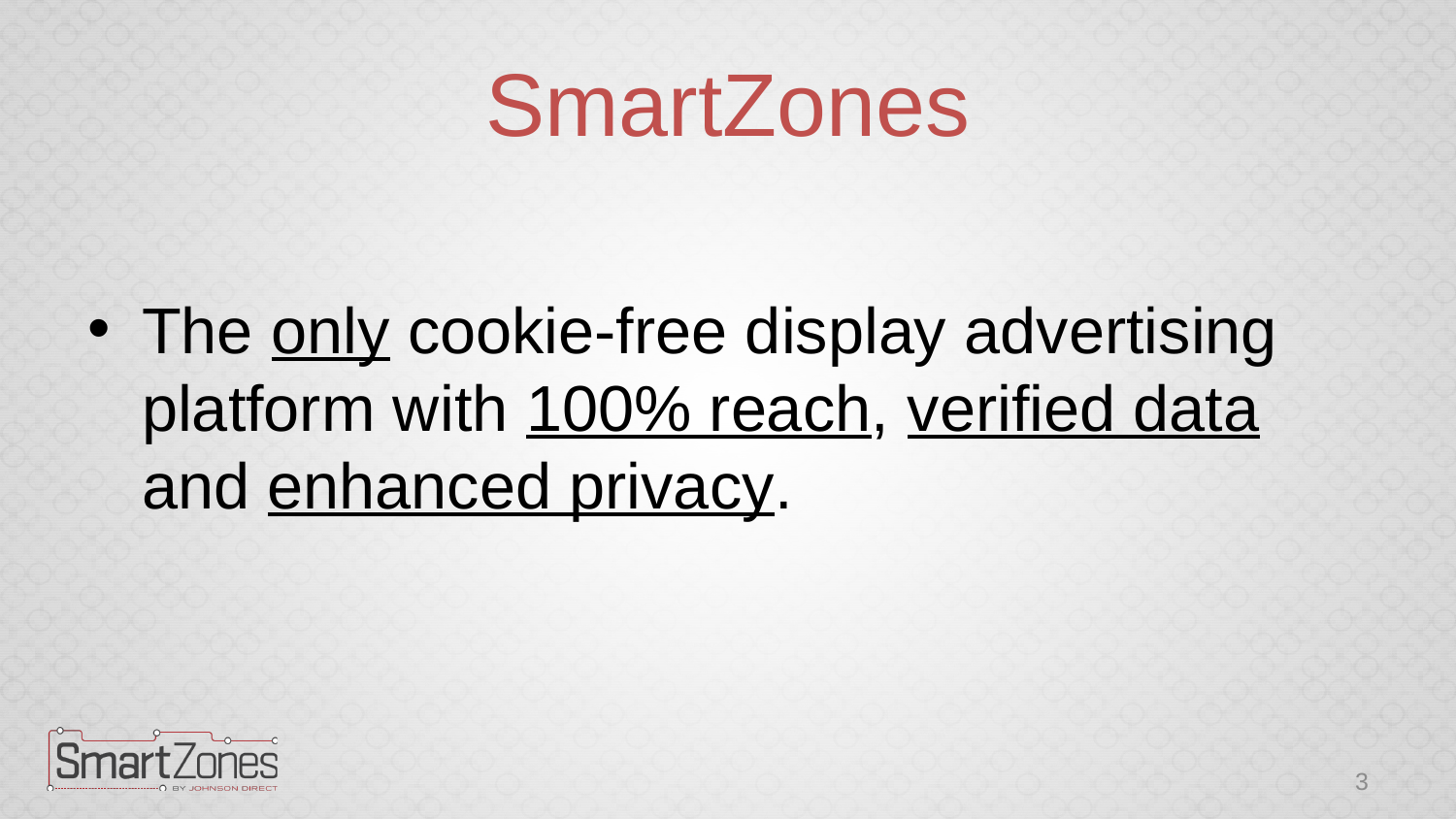

# SmartZones

The only cookie-free display advertising platform with 100% reach, verified data and enhanced privacy.
3